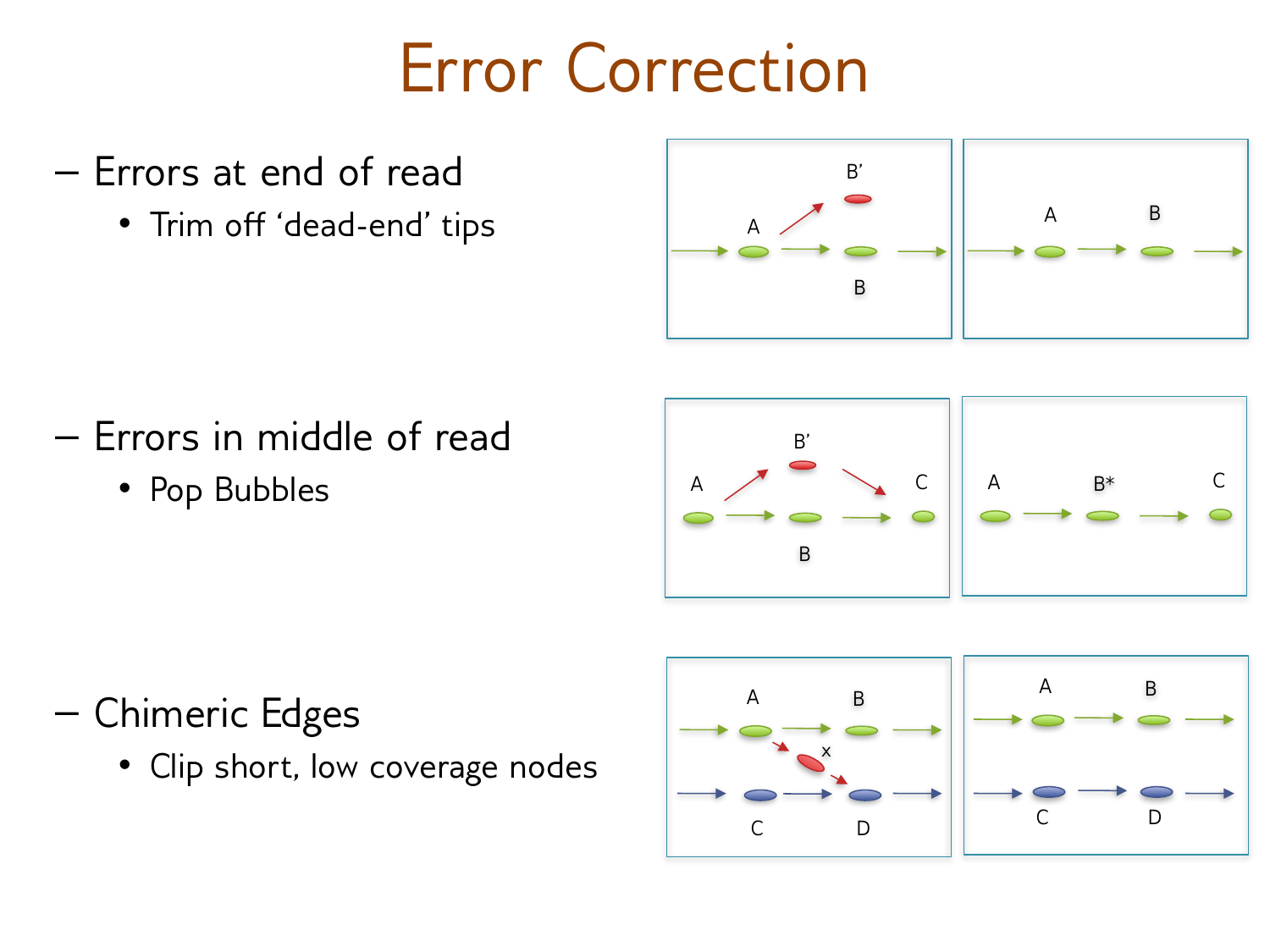

# Error Correction
Errors at end of read
Trim off ‘dead-end’ tips

Errors in middle of read
Pop Bubbles

Chimeric Edges
Clip short, low coverage nodes

B’

A

B

B
A

B’

C
A

B
C
A
B*

A
B

x

C
D
A
B

C
D